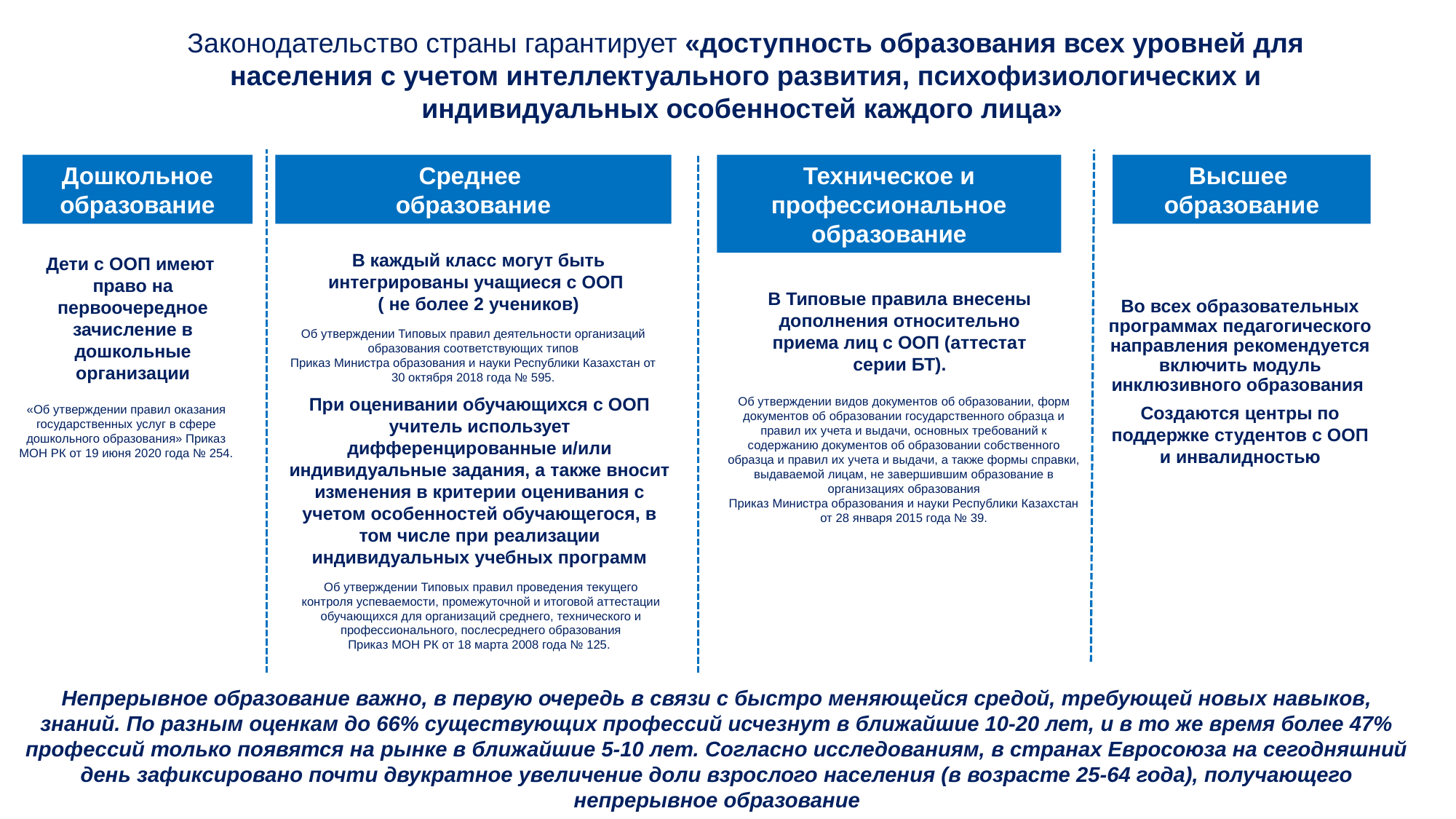

Законодательство страны гарантирует «доступность образования всех уровней для населения с учетом интеллектуального развития, психофизиологических и индивидуальных особенностей каждого лица»
Высшее
образование
Дошкольное образование
Среднее
образование
Техническое и профессиональное образование
В каждый класс могут быть интегрированы учащиеся с ООП
( не более 2 учеников)
Дети с ООП имеют  право на первоочередное зачисление в дошкольные организации

Во всех образовательных программах педагогического направления рекомендуется включить модуль инклюзивного образования
Создаются центры по поддержке студентов с ООП и инвалидностью

В Типовые правила внесены дополнения относительно приема лиц с ООП (аттестат серии БТ).
Об утверждении Типовых правил деятельности организаций образования соответствующих типов
Приказ Министра образования и науки Республики Казахстан от 30 октября 2018 года № 595.
При оценивании обучающихся с ООП учитель использует дифференцированные и/или индивидуальные задания, а также вносит изменения в критерии оценивания с учетом особенностей обучающегося, в том числе при реализации индивидуальных учебных программ
Об утверждении видов документов об образовании, форм документов об образовании государственного образца и правил их учета и выдачи, основных требований к содержанию документов об образовании собственного образца и правил их учета и выдачи, а также формы справки, выдаваемой лицам, не завершившим образование в организациях образования
Приказ Министра образования и науки Республики Казахстан от 28 января 2015 года № 39.
«Об утверждении правил оказания государственных услуг в сфере дошкольного образования» Приказ МОН РК от 19 июня 2020 года № 254.
Об утверждении Типовых правил проведения текущего контроля успеваемости, промежуточной и итоговой аттестации обучающихся для организаций среднего, технического и профессионального, послесреднего образования
Приказ МОН РК от 18 марта 2008 года № 125.
Непрерывное образование важно, в первую очередь в связи с быстро меняющейся средой, требующей новых навыков, знаний. По разным оценкам до 66% существующих профессий исчезнут в ближайшие 10-20 лет, и в то же время более 47% профессий только появятся на рынке в ближайшие 5-10 лет. Согласно исследованиям, в странах Евросоюза на сегодняшний день зафиксировано почти двукратное увеличение доли взрослого населения (в возрасте 25-64 года), получающего непрерывное образование